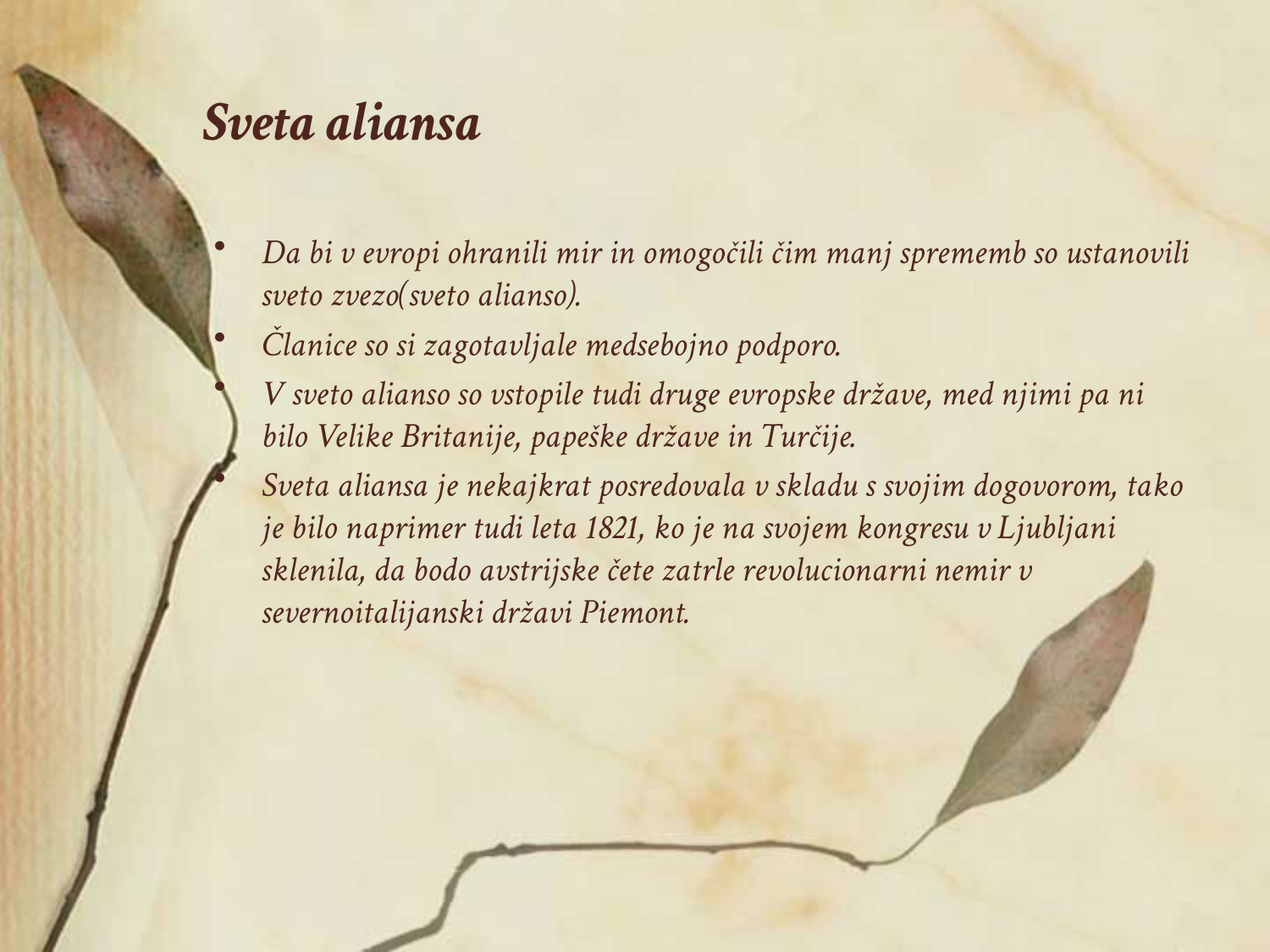

# Sveta aliansa
Da bi v evropi ohranili mir in omogočili čim manj sprememb so ustanovili sveto zvezo(sveto alianso).
Članice so si zagotavljale medsebojno podporo.
V sveto alianso so vstopile tudi druge evropske države, med njimi pa ni bilo Velike Britanije, papeške države in Turčije.
Sveta aliansa je nekajkrat posredovala v skladu s svojim dogovorom, tako je bilo naprimer tudi leta 1821, ko je na svojem kongresu v Ljubljani sklenila, da bodo avstrijske čete zatrle revolucionarni nemir v severnoitalijanski državi Piemont.